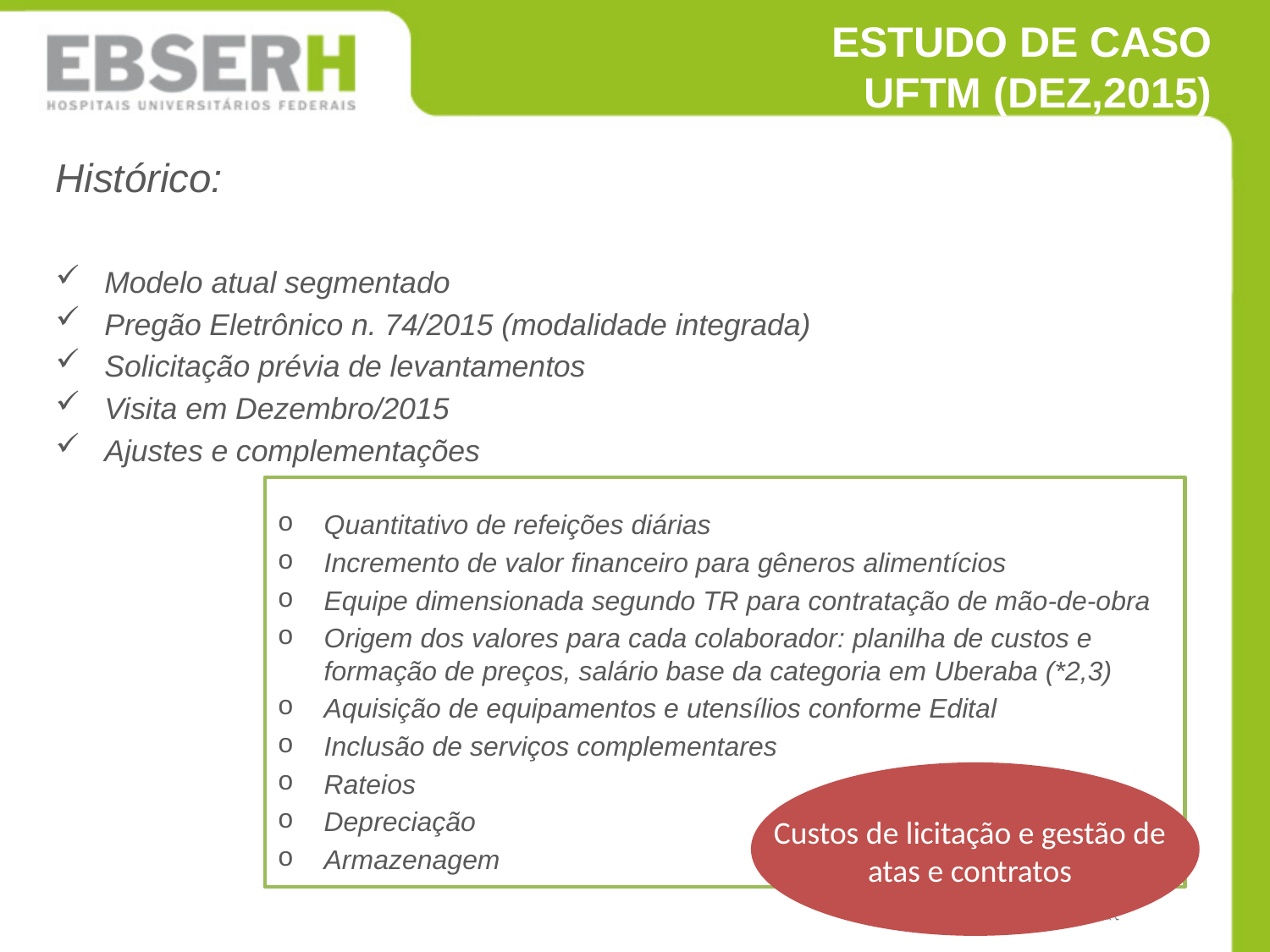

ESTUDO DE CASO
UFTM (DEZ,2015)
Histórico:

Modelo atual segmentado
Pregão Eletrônico n. 74/2015 (modalidade integrada)
Solicitação prévia de levantamentos
Visita em Dezembro/2015
Ajustes e complementações

Quantitativo de refeições diárias
Incremento de valor financeiro para gêneros alimentícios
Equipe dimensionada segundo TR para contratação de mão-de-obra
Origem dos valores para cada colaborador: planilha de custos e formação de preços, salário base da categoria em Uberaba (*2,3)
Aquisição de equipamentos e utensílios conforme Edital
Inclusão de serviços complementares
Rateios
Depreciação
Armazenagem

Custos de licitação e gestão de atas e contratos